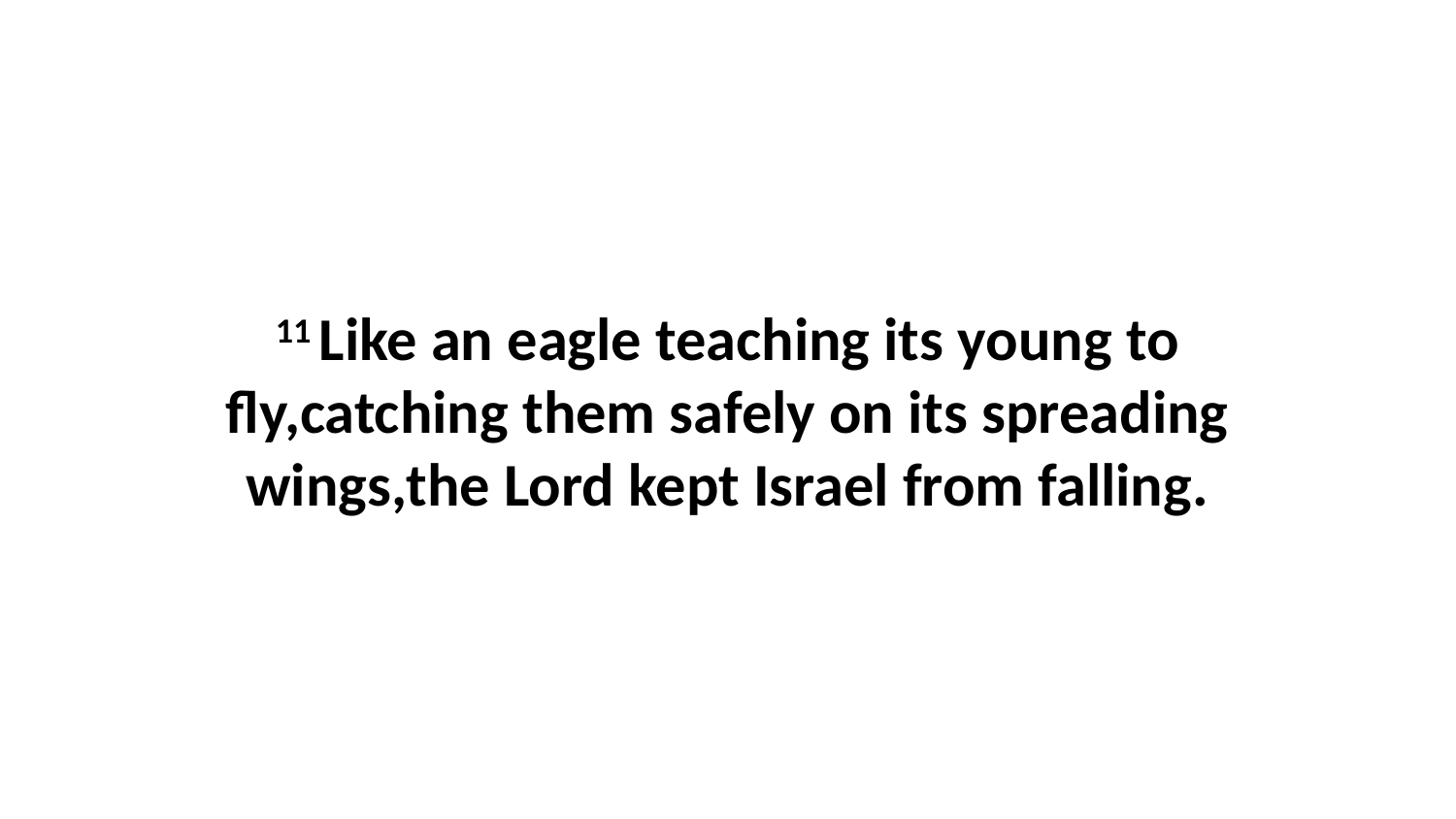

11 Like an eagle teaching its young to fly,catching them safely on its spreading wings,the Lord kept Israel from falling.